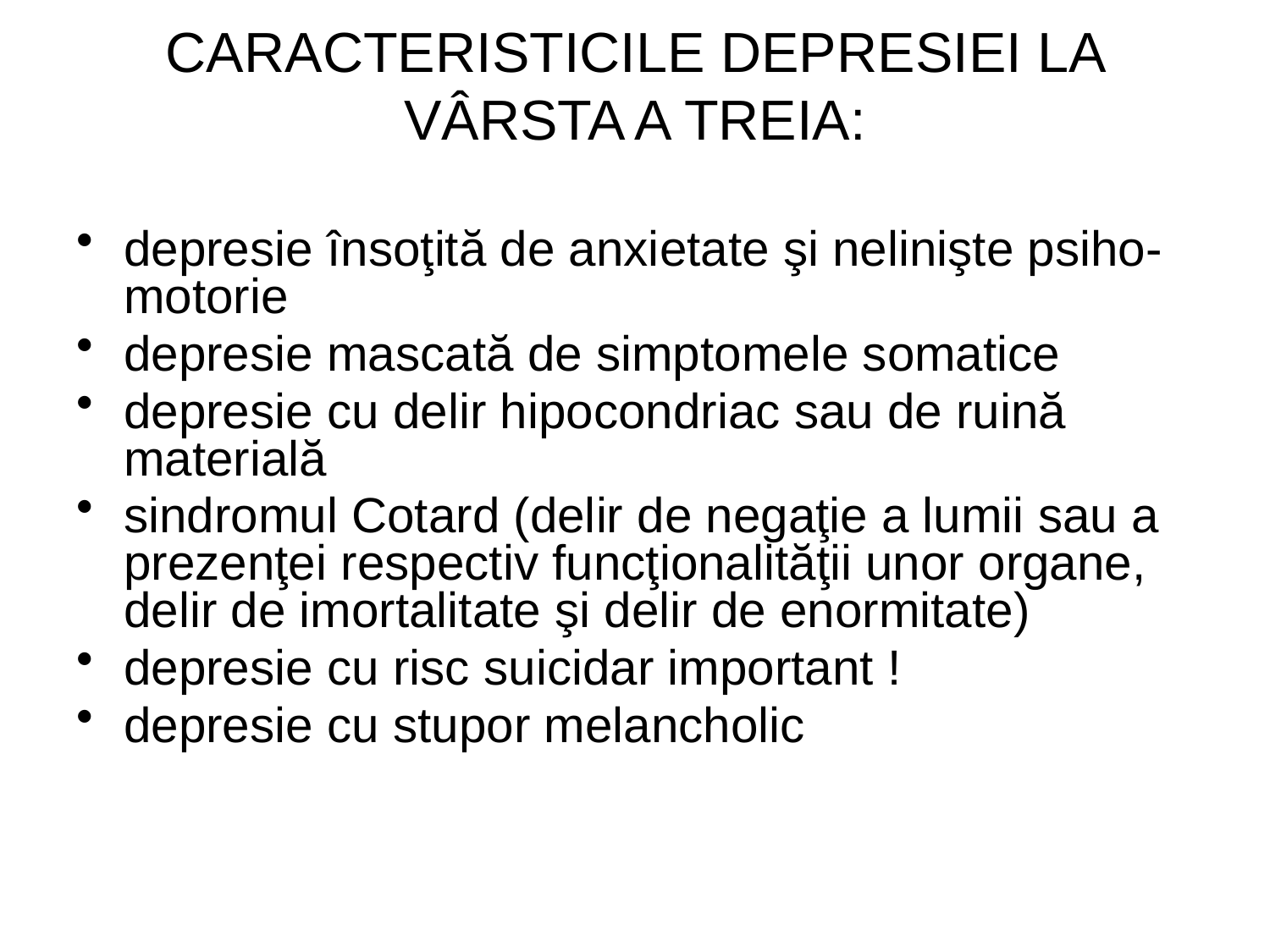

# CARACTERISTICILE DEPRESIEI LA VÂRSTA A TREIA:
depresie însoţită de anxietate şi nelinişte psiho-motorie
depresie mascată de simptomele somatice
depresie cu delir hipocondriac sau de ruină materială
sindromul Cotard (delir de negaţie a lumii sau a prezenţei respectiv funcţionalităţii unor organe, delir de imortalitate şi delir de enormitate)
depresie cu risc suicidar important !
depresie cu stupor melancholic